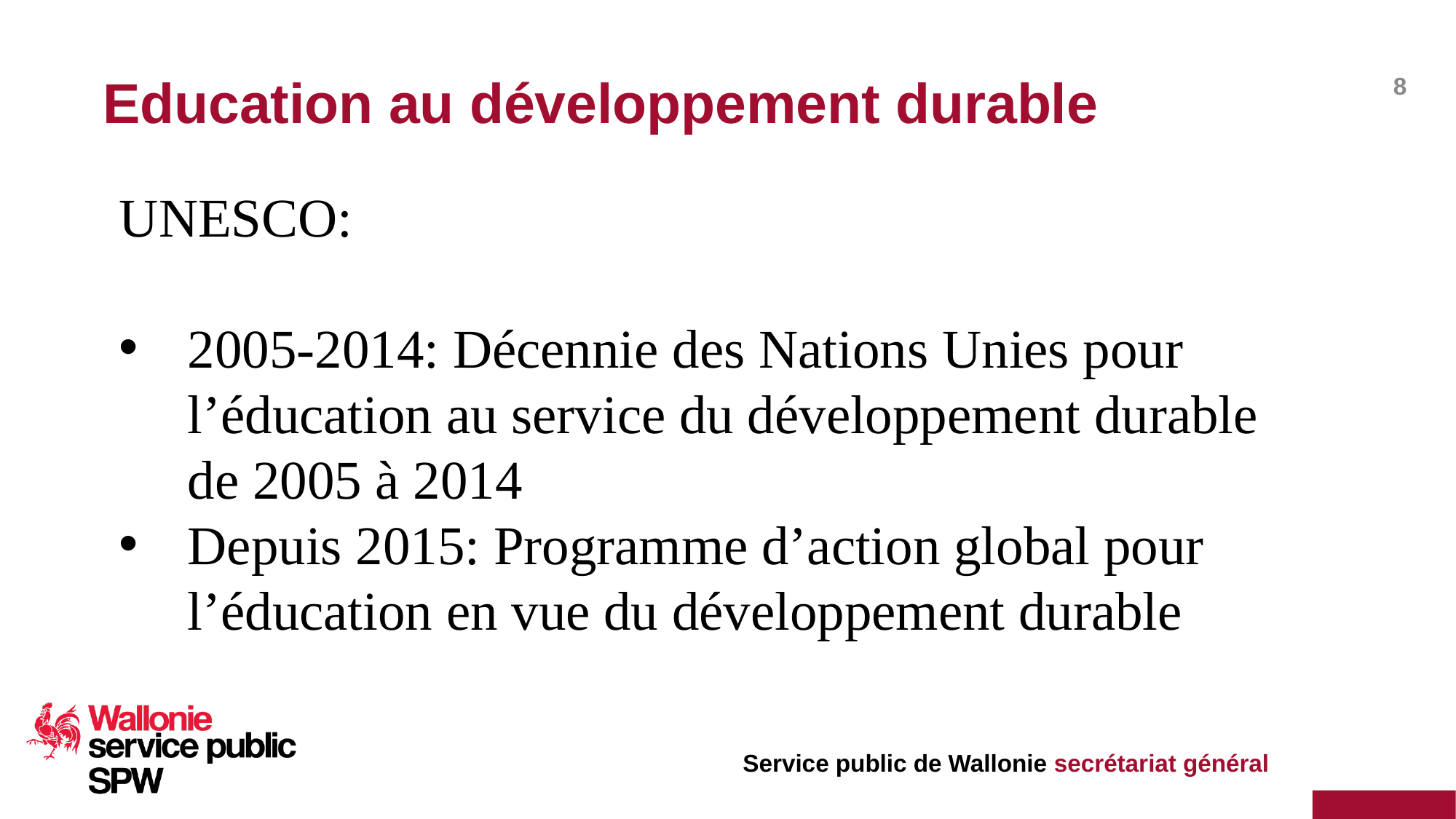

# Education au développement durable
UNESCO:

2005-2014: Décennie des Nations Unies pour l’éducation au service du développement durable de 2005 à 2014
Depuis 2015: Programme d’action global pour l’éducation en vue du développement durable